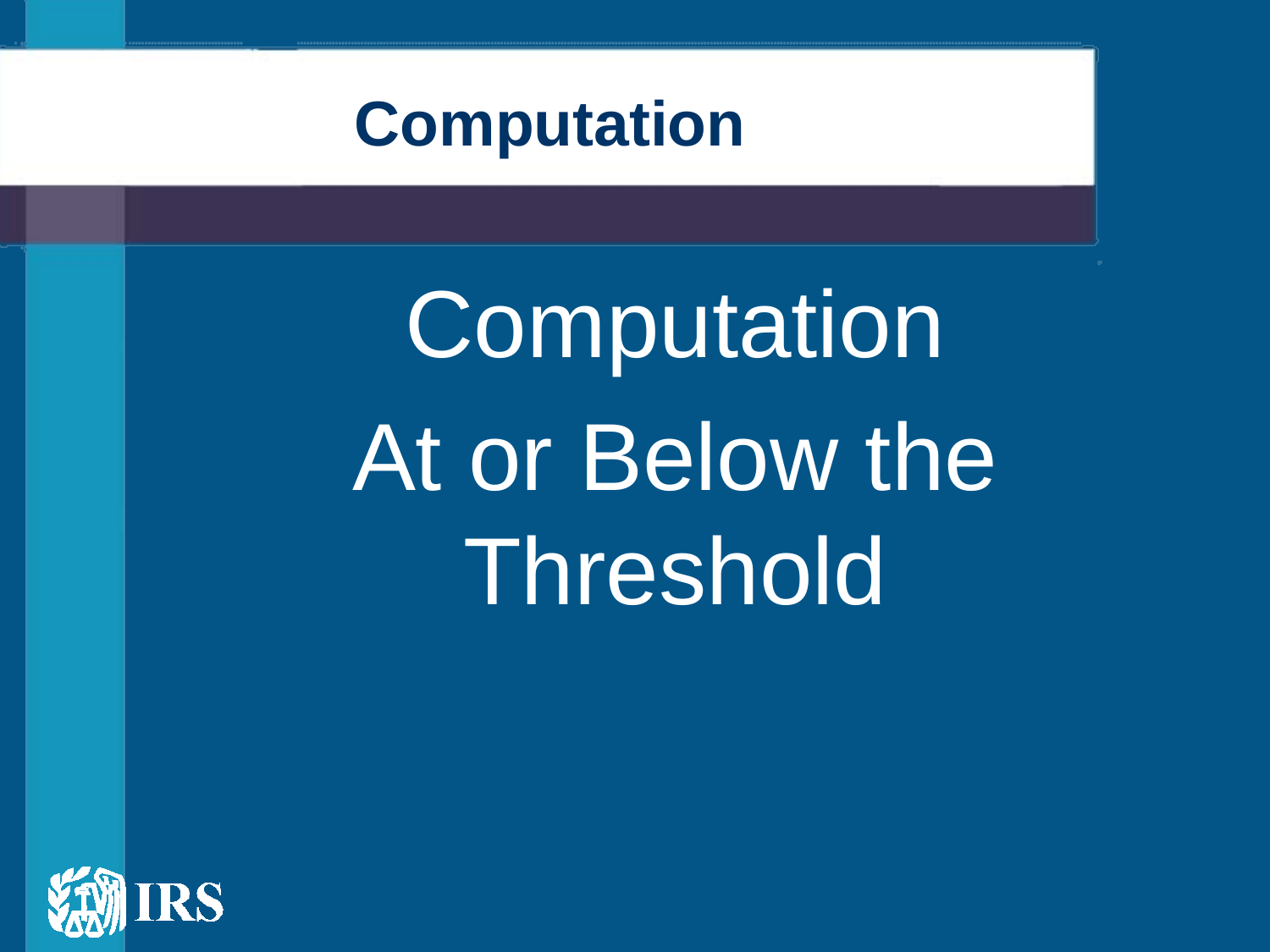

# Computation
Computation
At or Below the Threshold